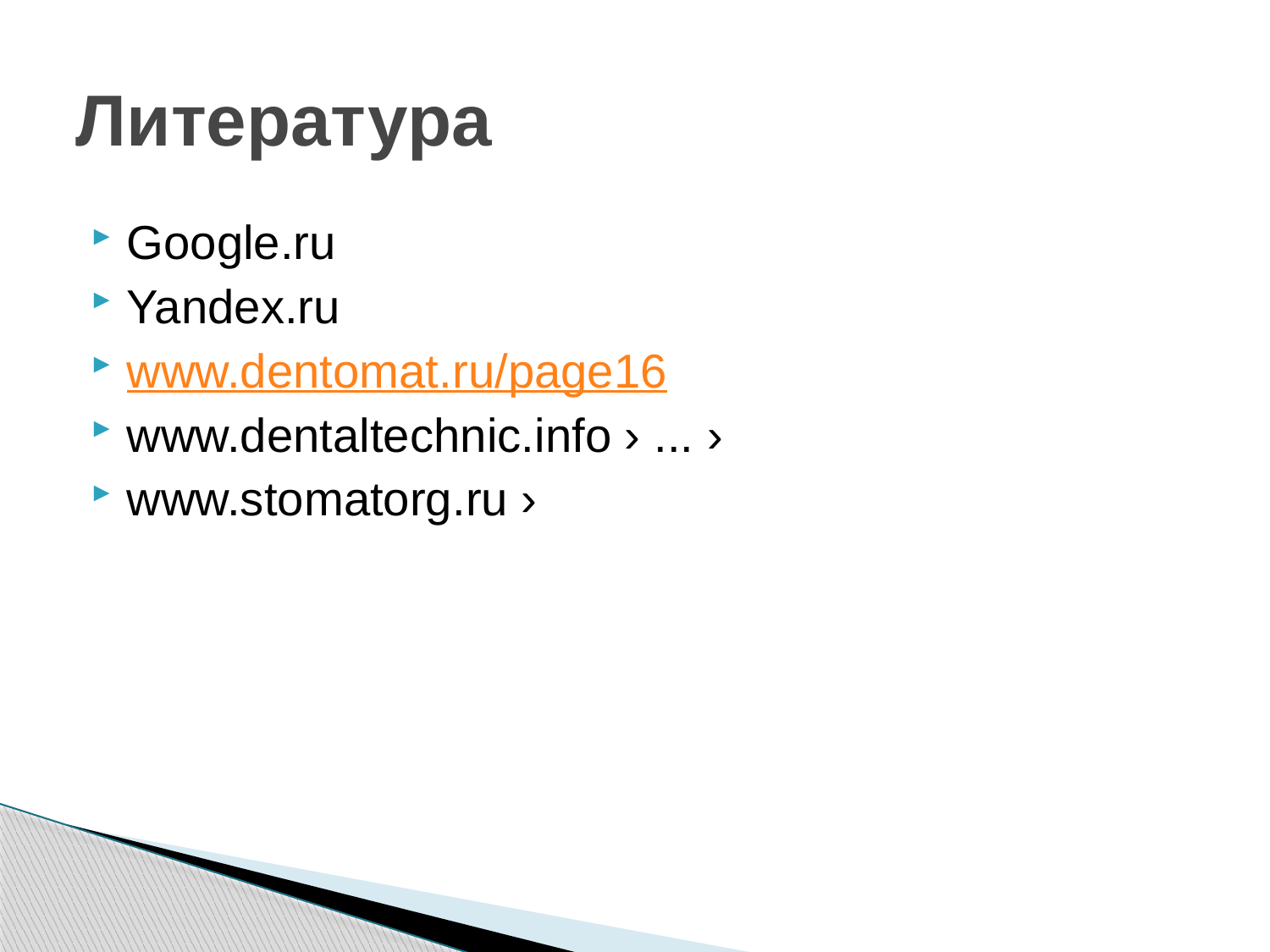

# Литература
Google.ru
Yandex.ru
www.dentomat.ru/page16
www.dentaltechnic.info › ... ›
www.stomatorg.ru ›